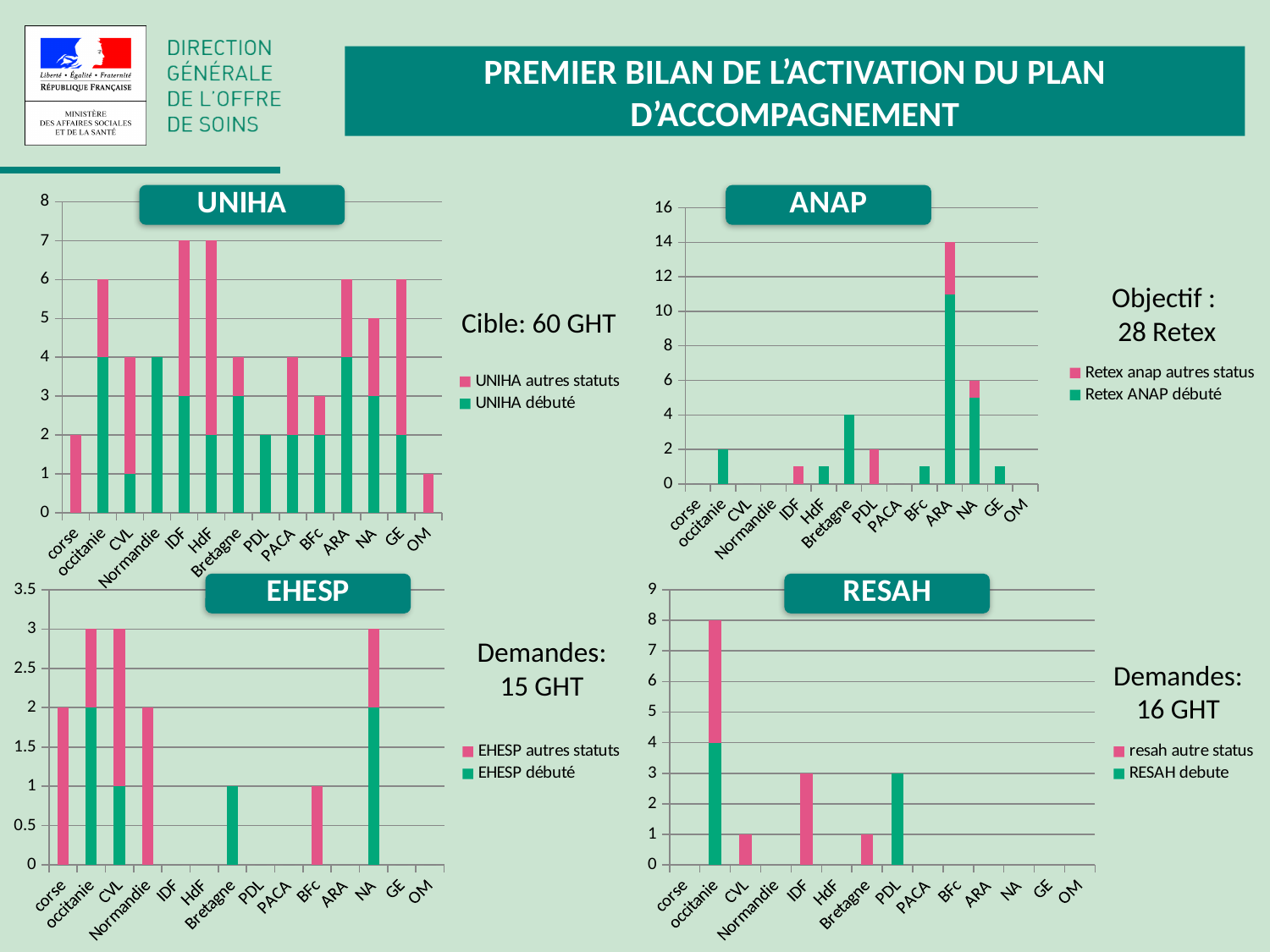

PREMIER BILAN DE L’ACTIVATION DU PLAN D’ACCOMPAGNEMENT

### Chart

| Category | UNIHA débuté | UNIHA autres statuts |
|---|---|---|
| corse | 0.0 | 2.0 |
| occitanie | 4.0 | 2.0 |
| CVL | 1.0 | 3.0 |
| Normandie | 4.0 | 0.0 |
| IDF | 3.0 | 4.0 |
| HdF | 2.0 | 5.0 |
| Bretagne | 3.0 | 1.0 |
| PDL | 2.0 | 0.0 |
| PACA | 2.0 | 2.0 |
| BFc | 2.0 | 1.0 |
| ARA | 4.0 | 2.0 |
| NA | 3.0 | 2.0 |
| GE | 2.0 | 4.0 |
| OM | 0.0 | 1.0 |

### Chart

| Category | Retex ANAP débuté | Retex anap autres status |
|---|---|---|
| corse | 0.0 | 0.0 |
| occitanie | 2.0 | 0.0 |
| CVL | 0.0 | 0.0 |
| Normandie | 0.0 | 0.0 |
| IDF | 0.0 | 1.0 |
| HdF | 1.0 | 0.0 |
| Bretagne | 4.0 | 0.0 |
| PDL | 0.0 | 2.0 |
| PACA | 0.0 | 0.0 |
| BFc | 1.0 | 0.0 |
| ARA | 11.0 | 3.0 |
| NA | 5.0 | 1.0 |
| GE | 1.0 | 0.0 |
| OM | 0.0 | 0.0 |
Objectif :
28 Retex
Cible: 60 GHT

### Chart

| Category | EHESP débuté | EHESP autres statuts |
|---|---|---|
| corse | 0.0 | 2.0 |
| occitanie | 2.0 | 1.0 |
| CVL | 1.0 | 2.0 |
| Normandie | 0.0 | 2.0 |
| IDF | 0.0 | 0.0 |
| HdF | 0.0 | 0.0 |
| Bretagne | 1.0 | 0.0 |
| PDL | 0.0 | 0.0 |
| PACA | 0.0 | 0.0 |
| BFc | 0.0 | 1.0 |
| ARA | 0.0 | 0.0 |
| NA | 2.0 | 1.0 |
| GE | 0.0 | 0.0 |
| OM | 0.0 | 0.0 |

### Chart

| Category | RESAH debute | resah autre status |
|---|---|---|
| corse | None | None |
| occitanie | 4.0 | 4.0 |
| CVL | 0.0 | 1.0 |
| Normandie | None | None |
| IDF | 0.0 | 3.0 |
| HdF | None | None |
| Bretagne | 0.0 | 1.0 |
| PDL | 3.0 | None |
| PACA | None | None |
| BFc | None | None |
| ARA | None | None |
| NA | None | None |
| GE | None | None |
| OM | None | None |
Demandes: 15 GHT
Demandes: 16 GHT